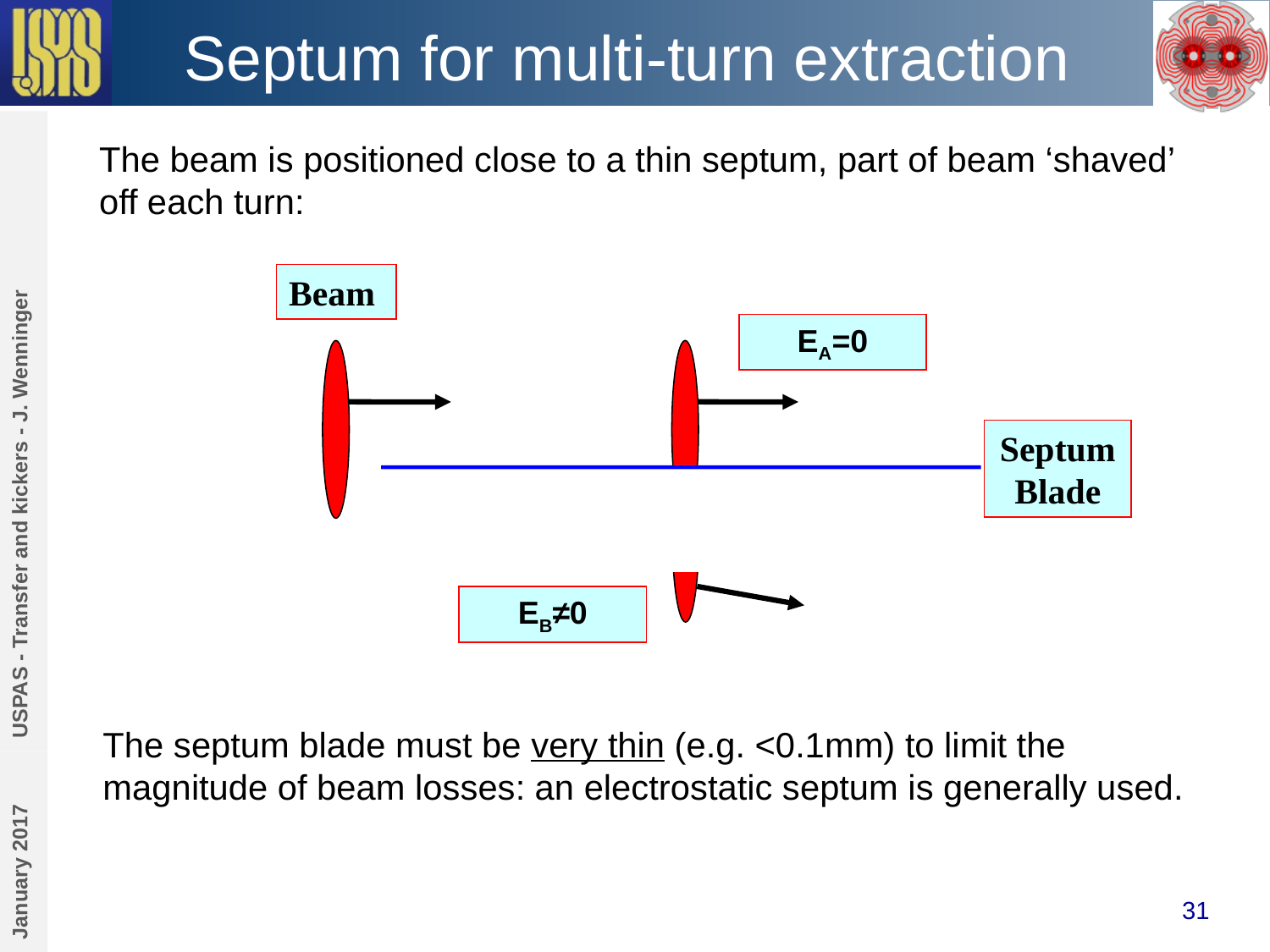

# Septum for multi-turn extraction
The beam is positioned close to a thin septum, part of beam ‘shaved’ off each turn:

Beam
EA=0

Septum Blade

EB≠0
USPAS - Transfer and kickers - J. Wenninger
The septum blade must be very thin (e.g. <0.1mm) to limit the magnitude of beam losses: an electrostatic septum is generally used.
January 2017
31